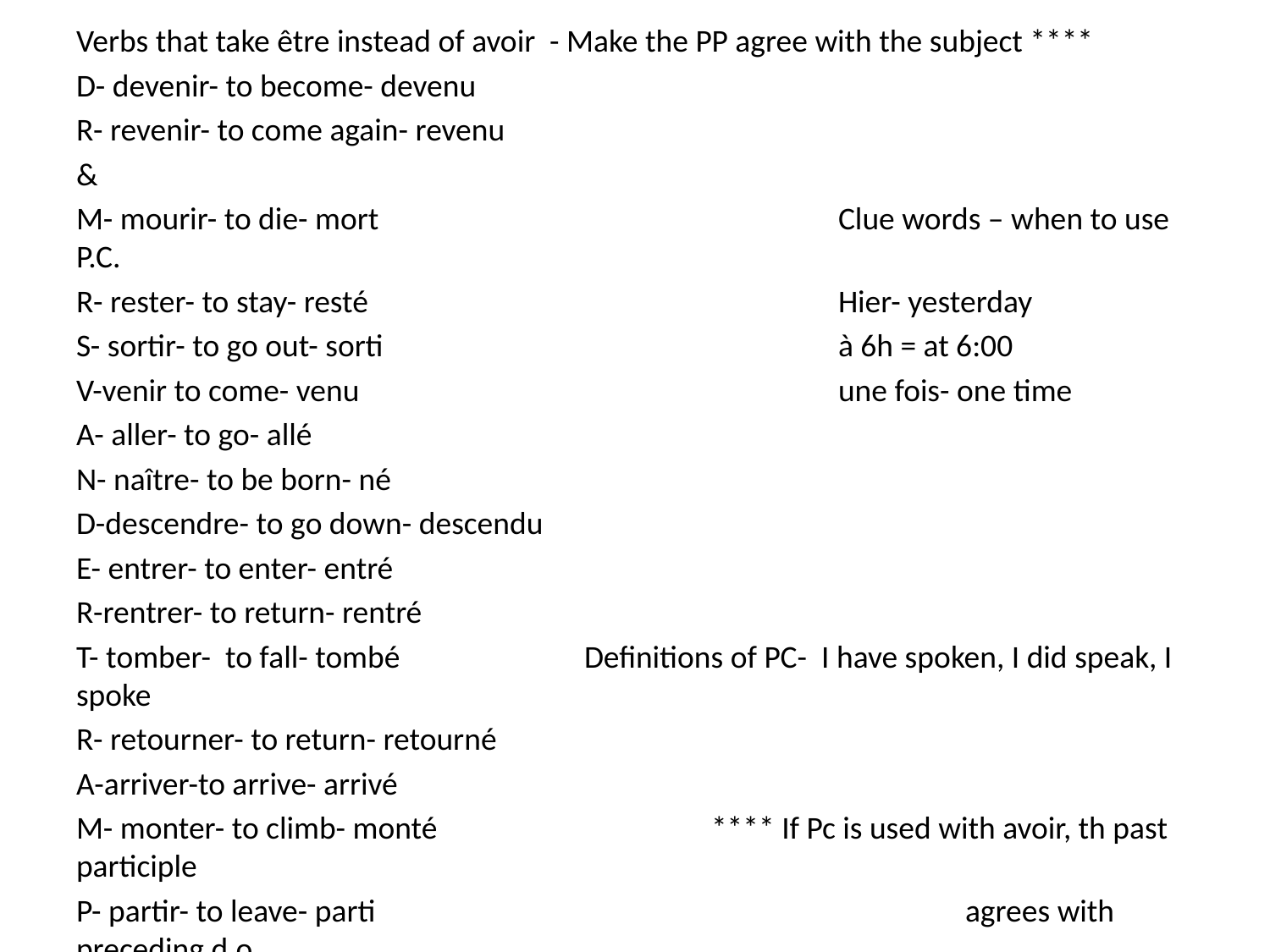

Verbs that take être instead of avoir  - Make the PP agree with the subject ****
D- devenir- to become- devenu
R- revenir- to come again- revenu
&
M- mourir- to die- mort				Clue words – when to use P.C.
R- rester- to stay- resté				Hier- yesterday
S- sortir- to go out- sorti				à 6h = at 6:00
V-venir to come- venu				une fois- one time
A- aller- to go- allé
N- naître- to be born- né
D-descendre- to go down- descendu
E- entrer- to enter- entré
R-rentrer- to return- rentré
T- tomber-  to fall- tombé		Definitions of PC-  I have spoken, I did speak, I spoke
R- retourner- to return- retourné
A-arriver-to arrive- arrivé
M- monter- to climb- monté			**** If Pc is used with avoir, th past participle
P- partir- to leave- parti					agrees with preceding d.o.
									J’ai vu la fleur-   Je l’ai vue.